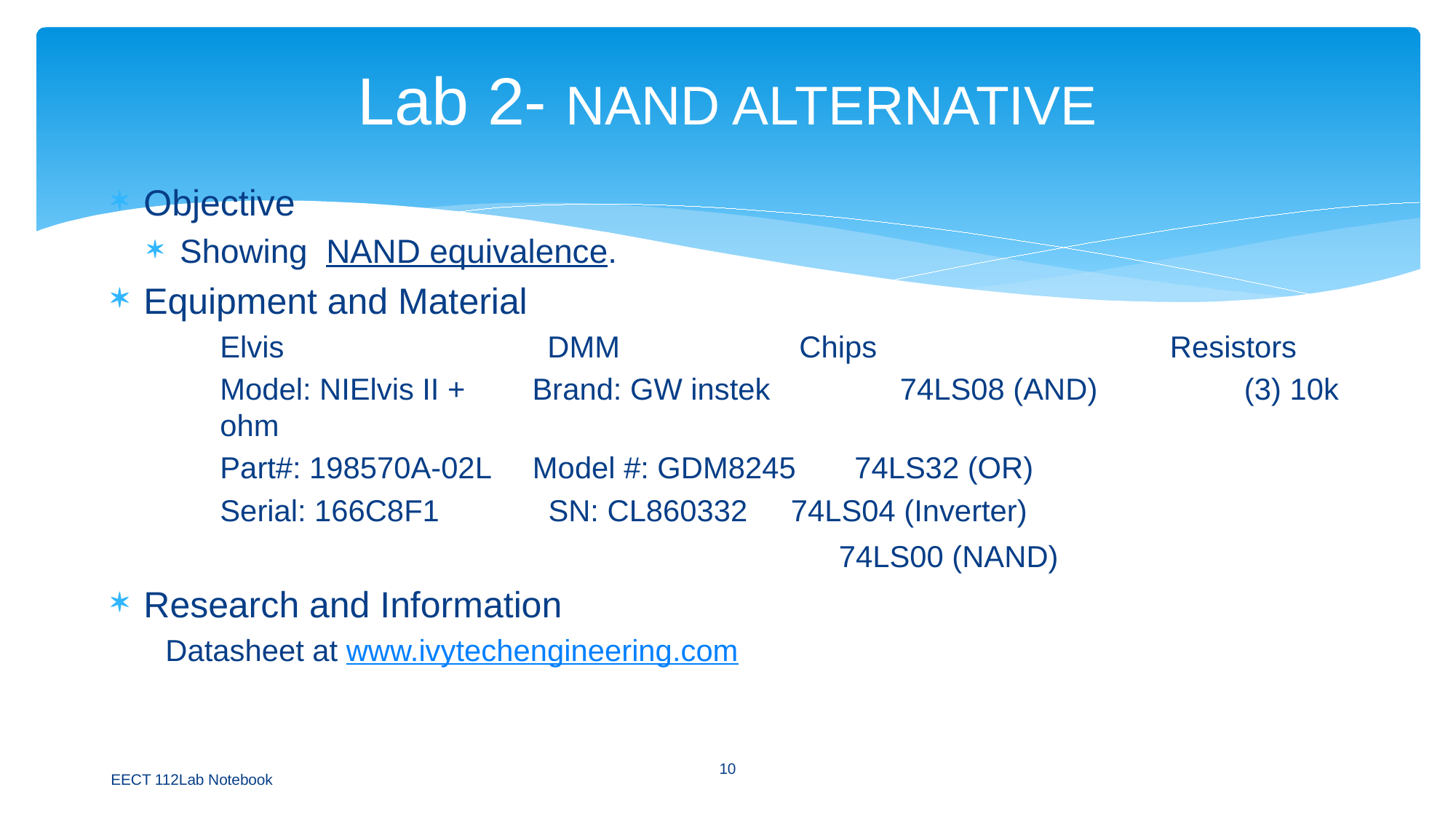

# Lab 2- NAND ALTERNATIVE
Objective
Showing  NAND equivalence.
Equipment and Material
Elvis			DMM		    Chips                                   Resistors
Model: NIElvis II +        Brand: GW instek 	   74LS08 (AND)	     (3) 10k ohm
Part#: 198570A-02L     Model #: GDM8245       74LS32 (OR)
Serial: 166C8F1             SN: CL860332	   74LS04 (Inverter)
						  74LS00 (NAND)
Research and Information
Datasheet at www.ivytechengineering.com

10
EECT 112Lab Notebook